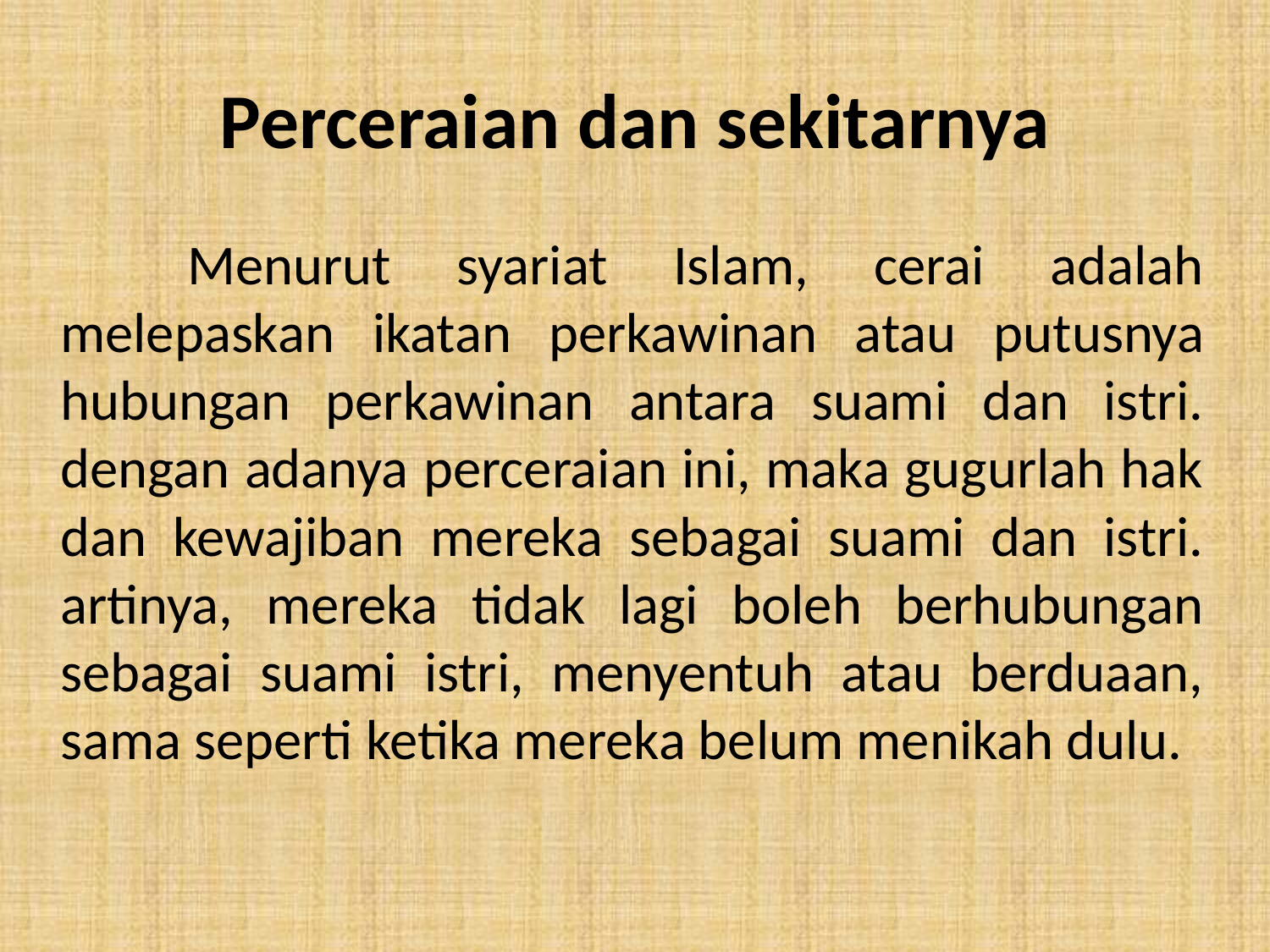

# Perceraian dan sekitarnya
		Menurut syariat Islam, cerai adalah melepaskan ikatan perkawinan atau putusnya hubungan perkawinan antara suami dan istri. dengan adanya perceraian ini, maka gugurlah hak dan kewajiban mereka sebagai suami dan istri. artinya, mereka tidak lagi boleh berhubungan sebagai suami istri, menyentuh atau berduaan, sama seperti ketika mereka belum menikah dulu.